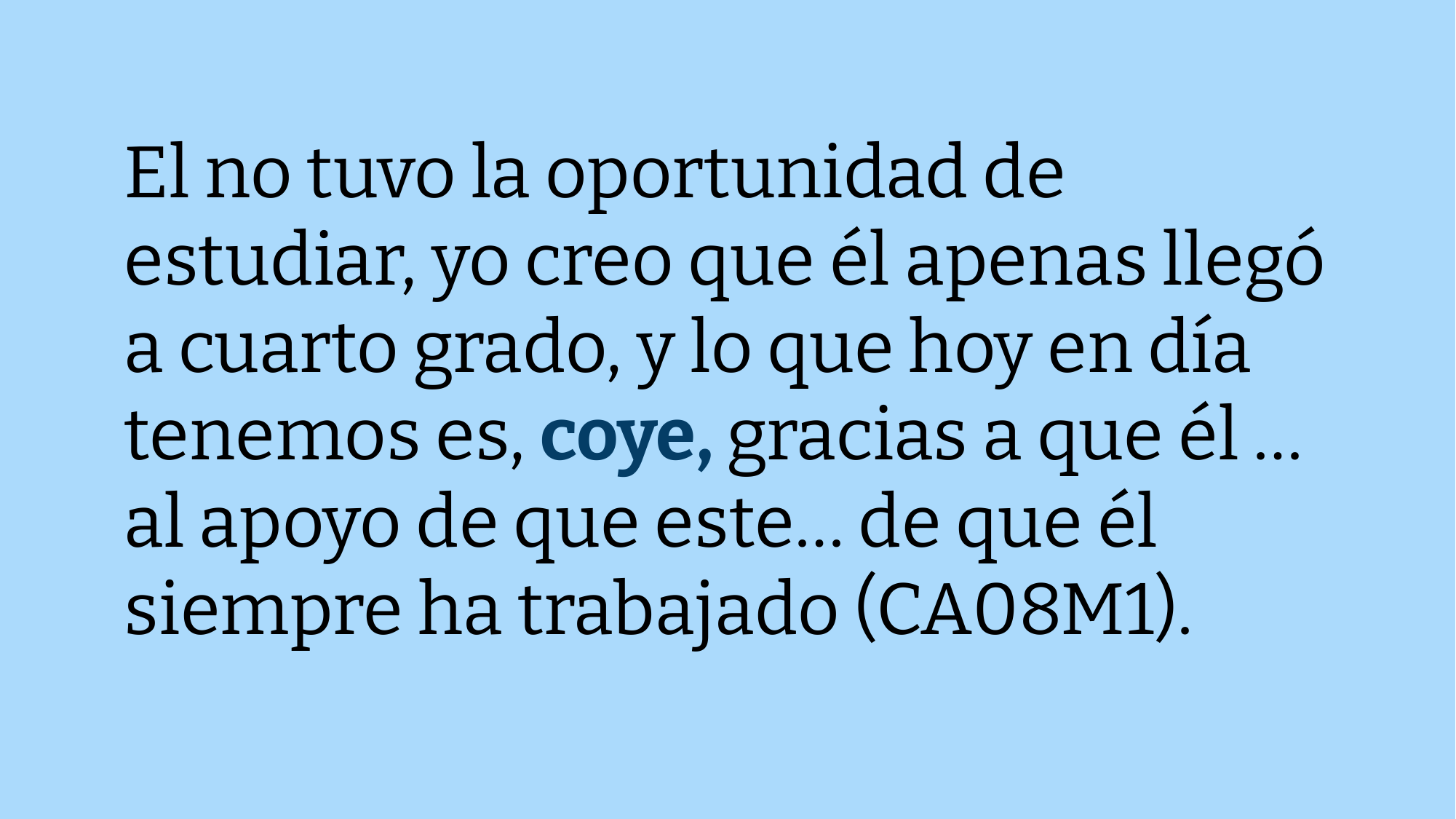

El no tuvo la oportunidad de estudiar, yo creo que él apenas llegó a cuarto grado, y lo que hoy en día tenemos es, coye, gracias a que él …al apoyo de que este… de que él siempre ha trabajado (CA08M1).